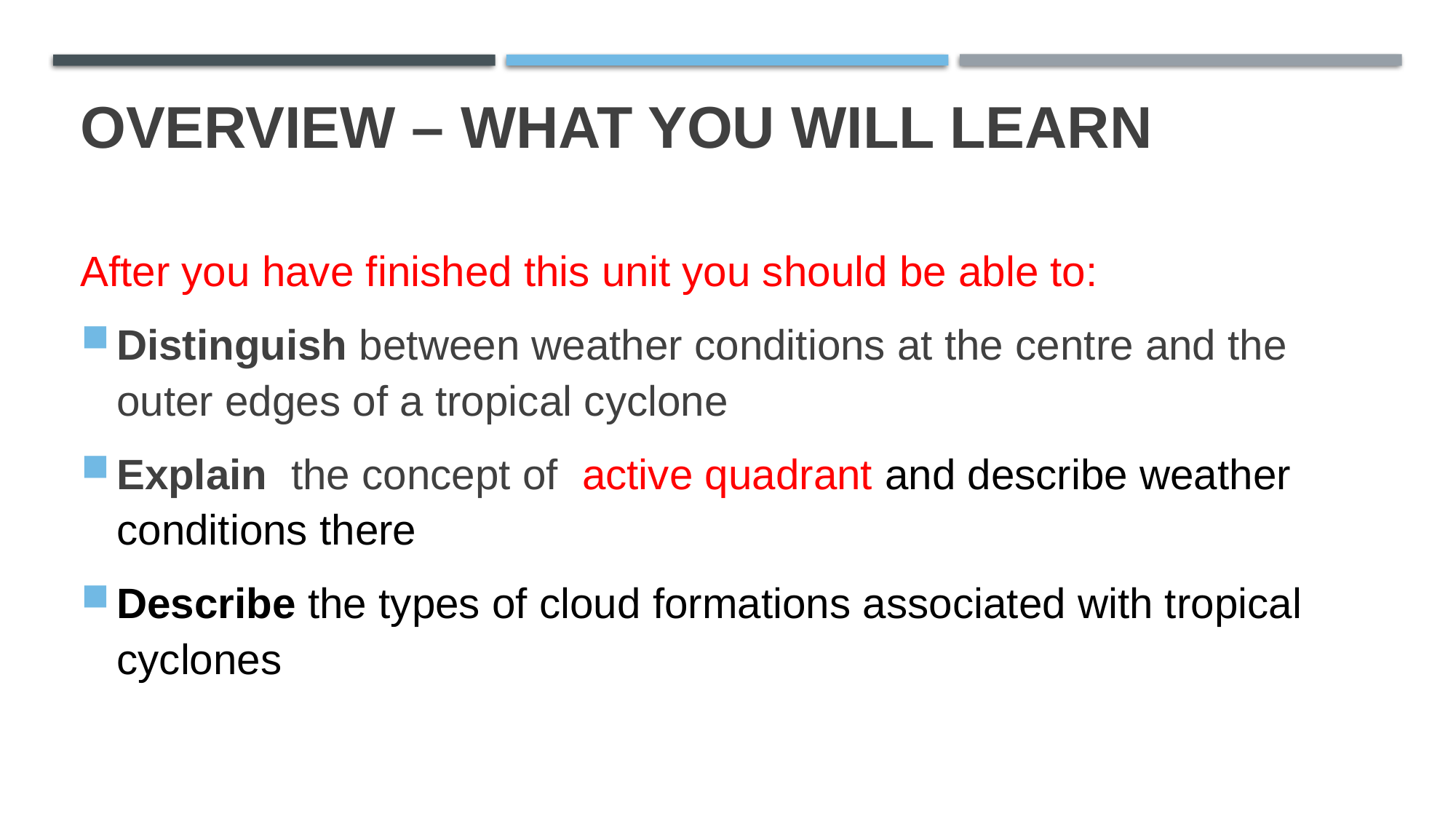

# Overview – what you will learn
After you have finished this unit you should be able to:
Distinguish between weather conditions at the centre and the outer edges of a tropical cyclone
Explain  the concept of  active quadrant and describe weather conditions there
Describe the types of cloud formations associated with tropical cyclones